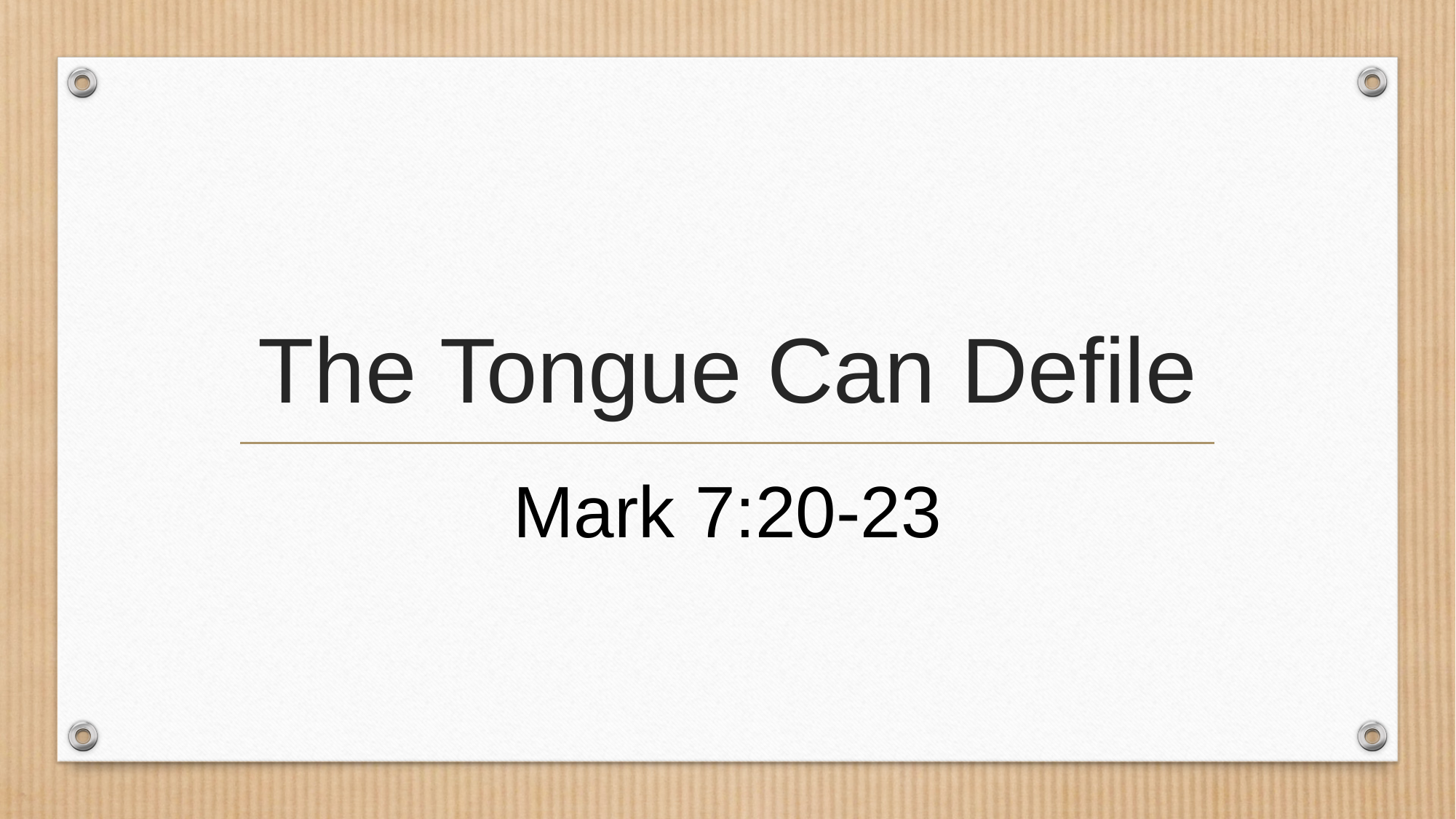

# The Tongue Can Defile
Mark 7:20-23